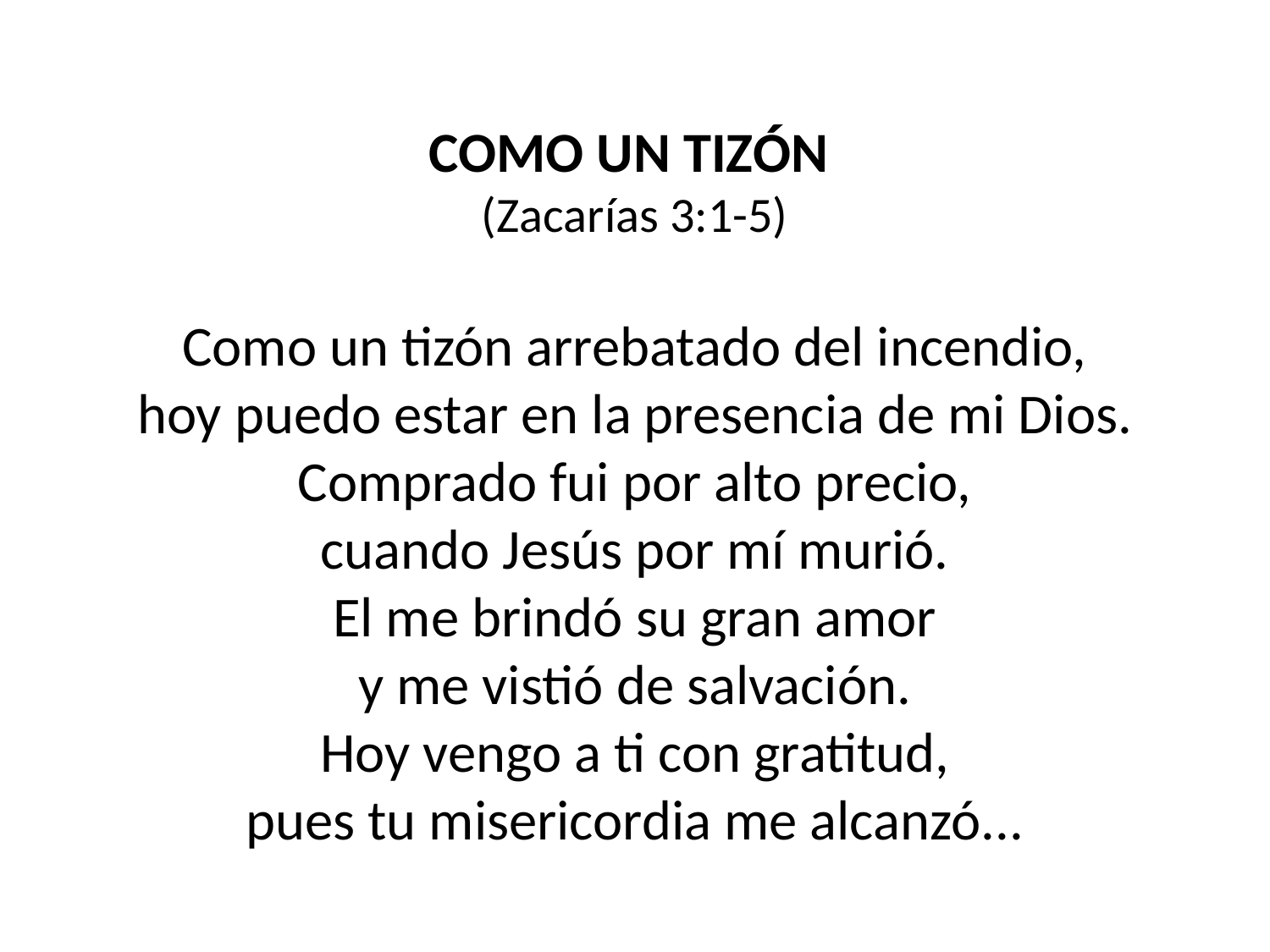

COMO UN TIZÓN
(Zacarías 3:1-5)

Como un tizón arrebatado del incendio,
hoy puedo estar en la presencia de mi Dios.
Comprado fui por alto precio,
cuando Jesús por mí murió.
El me brindó su gran amor
y me vistió de salvación.
Hoy vengo a ti con gratitud,
pues tu misericordia me alcanzó...